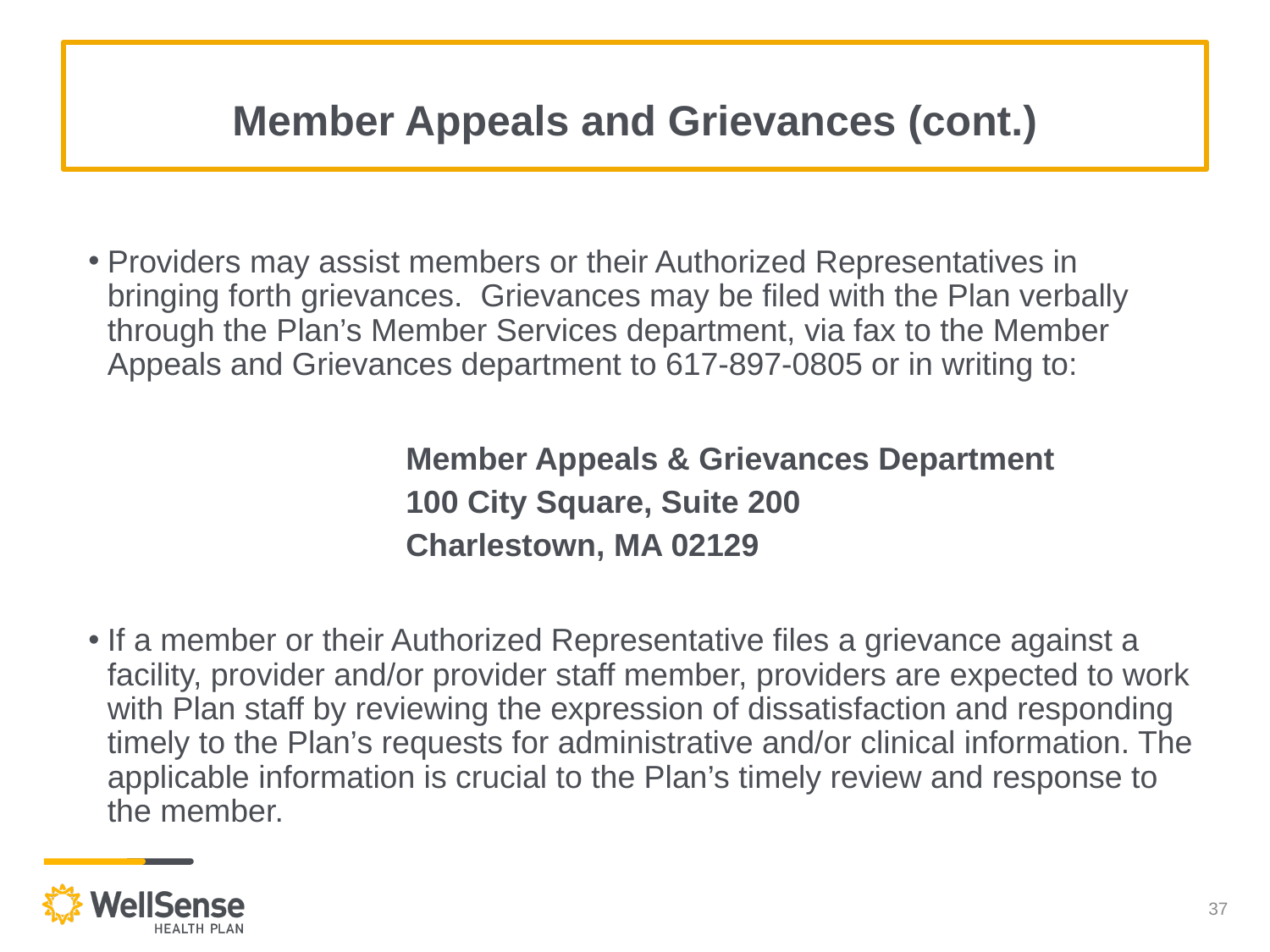

# Member Appeals and Grievances (cont.)

Providers may assist members or their Authorized Representatives in bringing forth grievances.  Grievances may be filed with the Plan verbally through the Plan’s Member Services department, via fax to the Member Appeals and Grievances department to 617-897-0805 or in writing to:

		Member Appeals & Grievances Department
		100 City Square, Suite 200
		Charlestown, MA 02129

If a member or their Authorized Representative files a grievance against a facility, provider and/or provider staff member, providers are expected to work with Plan staff by reviewing the expression of dissatisfaction and responding timely to the Plan’s requests for administrative and/or clinical information. The applicable information is crucial to the Plan’s timely review and response to the member.

37